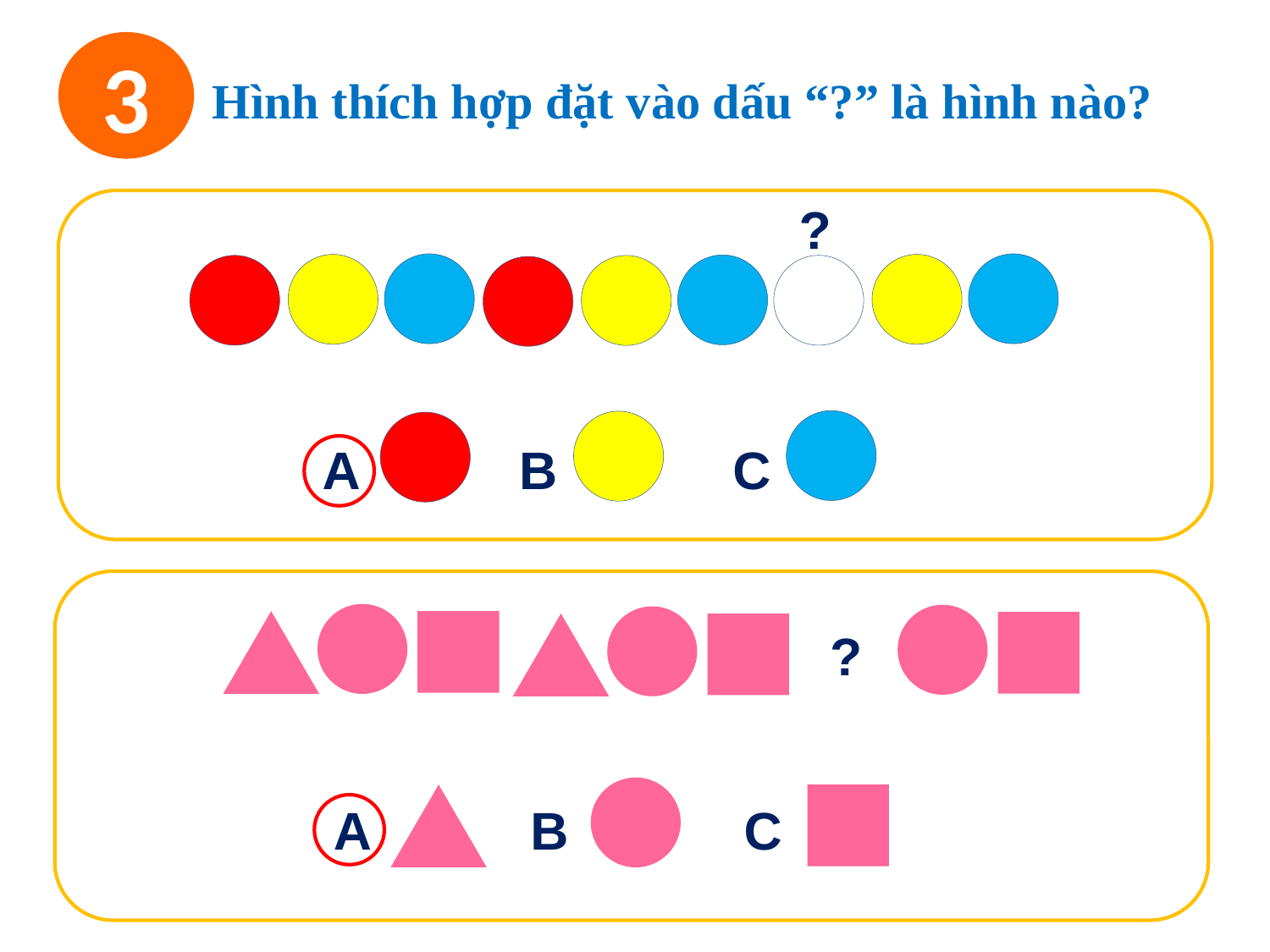

3
Hình thích hợp đặt vào dấu “?” là hình nào?

?

A           B            C

?

A           B            C